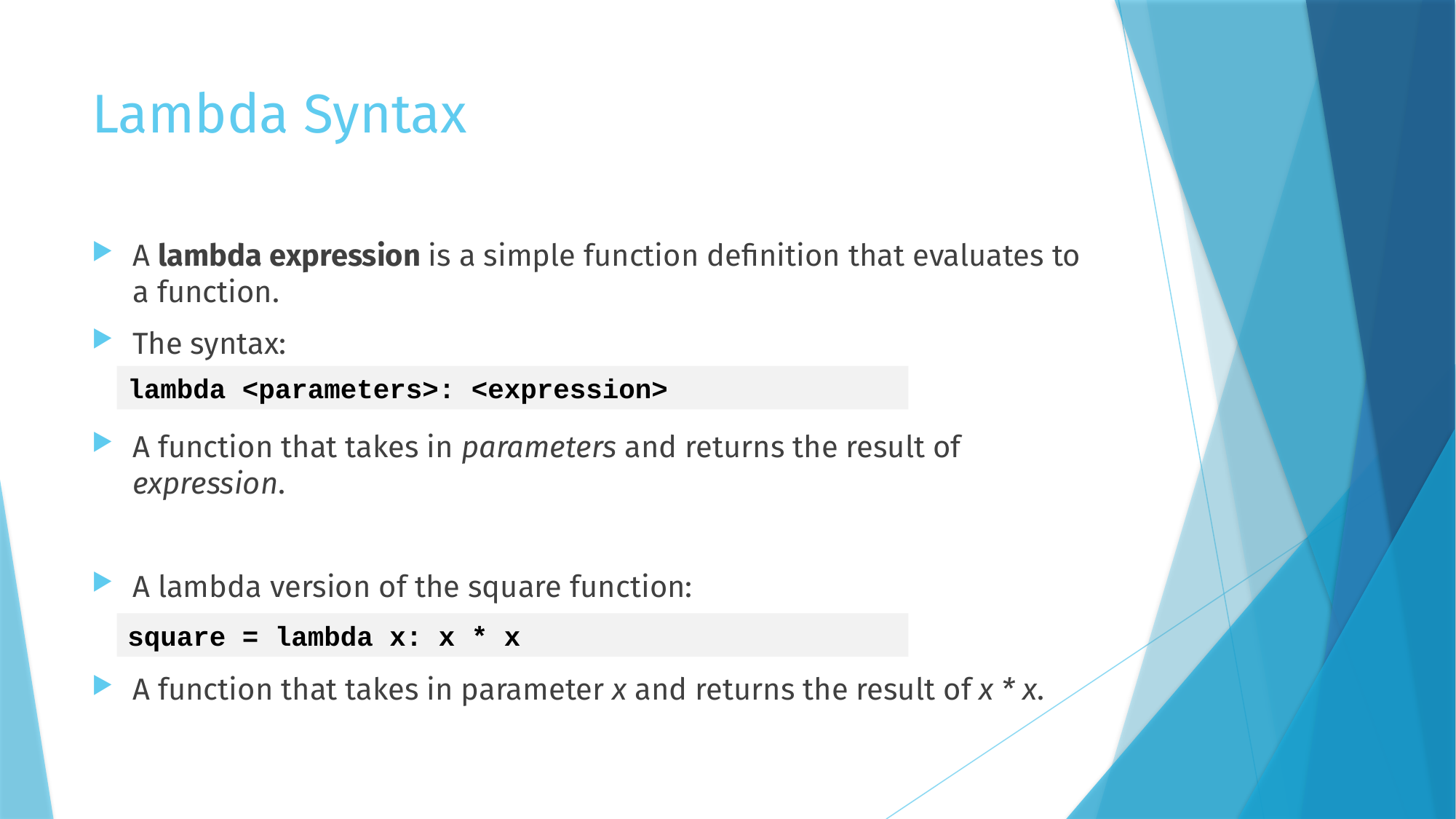

# Lambda Syntax
A lambda expression is a simple function definition that evaluates to a function.
The syntax:

A function that takes in parameters and returns the result of expression.

A lambda version of the square function:

A function that takes in parameter x and returns the result of x * x.
lambda <parameters>: <expression>
square = lambda x: x * x